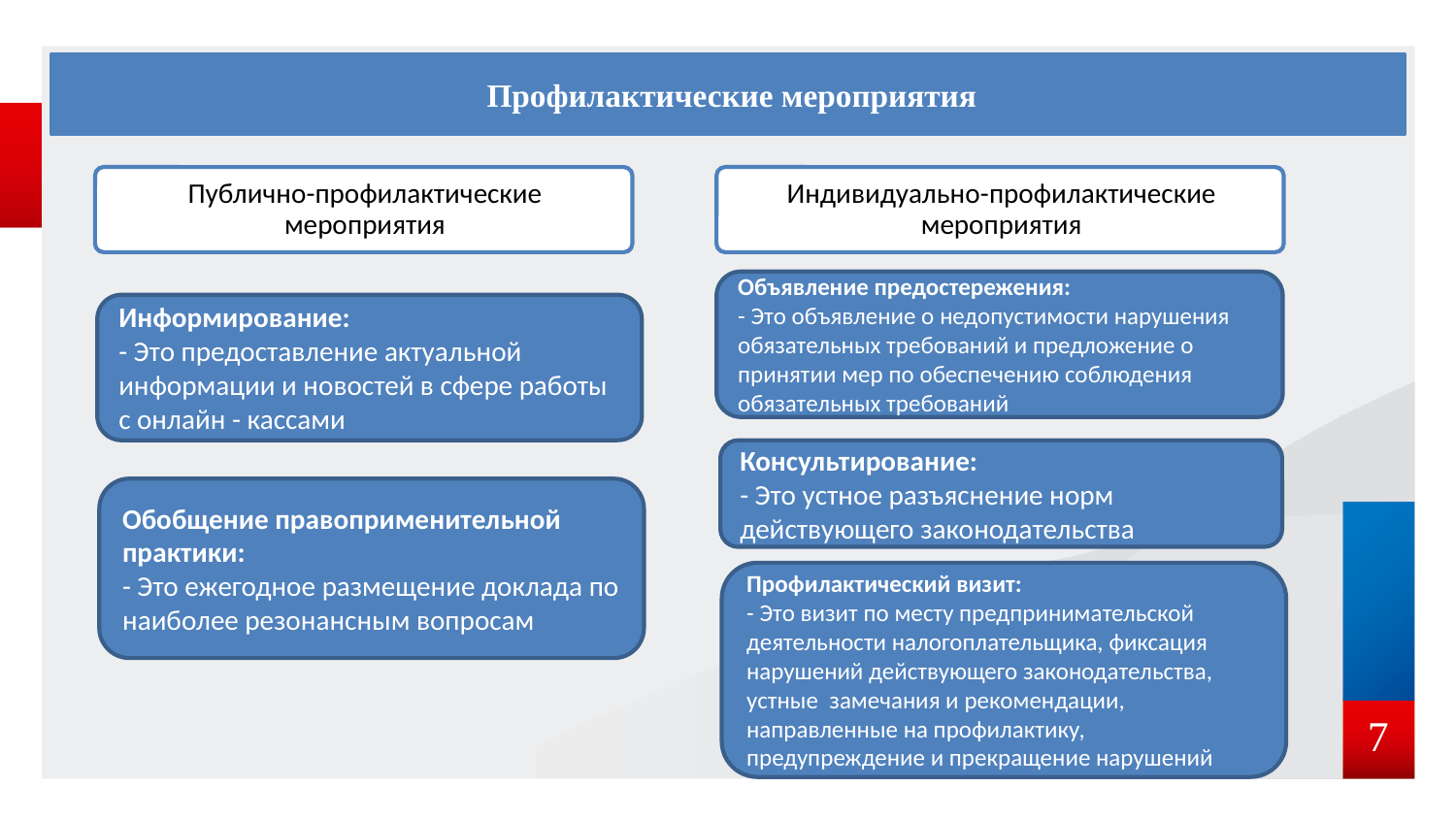

# Профилактические мероприятия
Публично-профилактические мероприятия
Индивидуально-профилактические мероприятия

Объявление предостережения:
- Это объявление о недопустимости нарушения обязательных требований и предложение о принятии мер по обеспечению соблюдения обязательных требований
Информирование:
- Это предоставление актуальной информации и новостей в сфере работы с онлайн - кассами
Консультирование:
- Это устное разъяснение норм действующего законодательства
Обобщение правоприменительной практики:
- Это ежегодное размещение доклада по наиболее резонансным вопросам
Профилактический визит:
- Это визит по месту предпринимательской деятельности налогоплательщика, фиксация нарушений действующего законодательства, устные  замечания и рекомендации, направленные на профилактику, предупреждение и прекращение нарушений
7